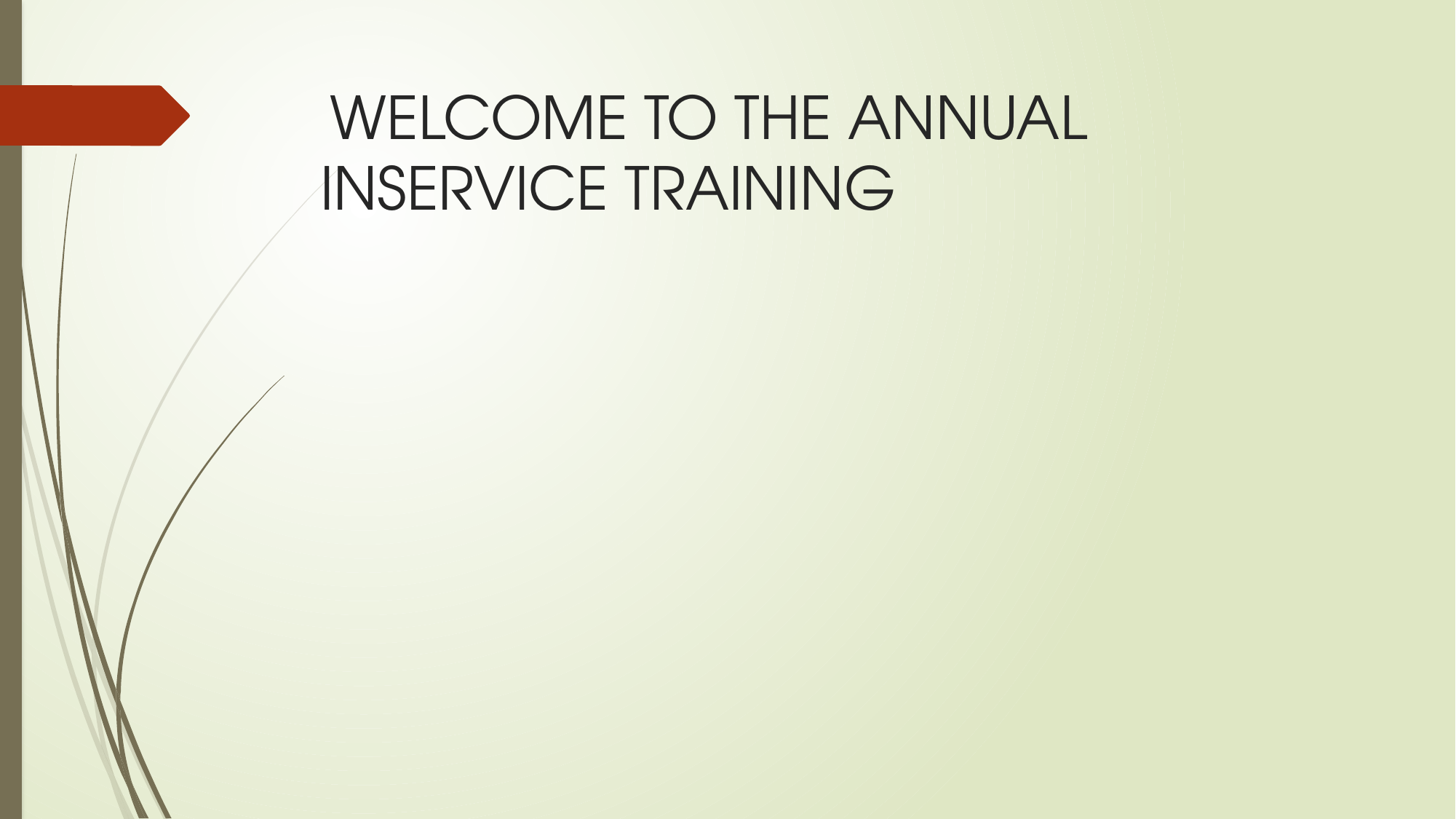

# WELCOME TO THE ANNUAL INSERVICE TRAINING